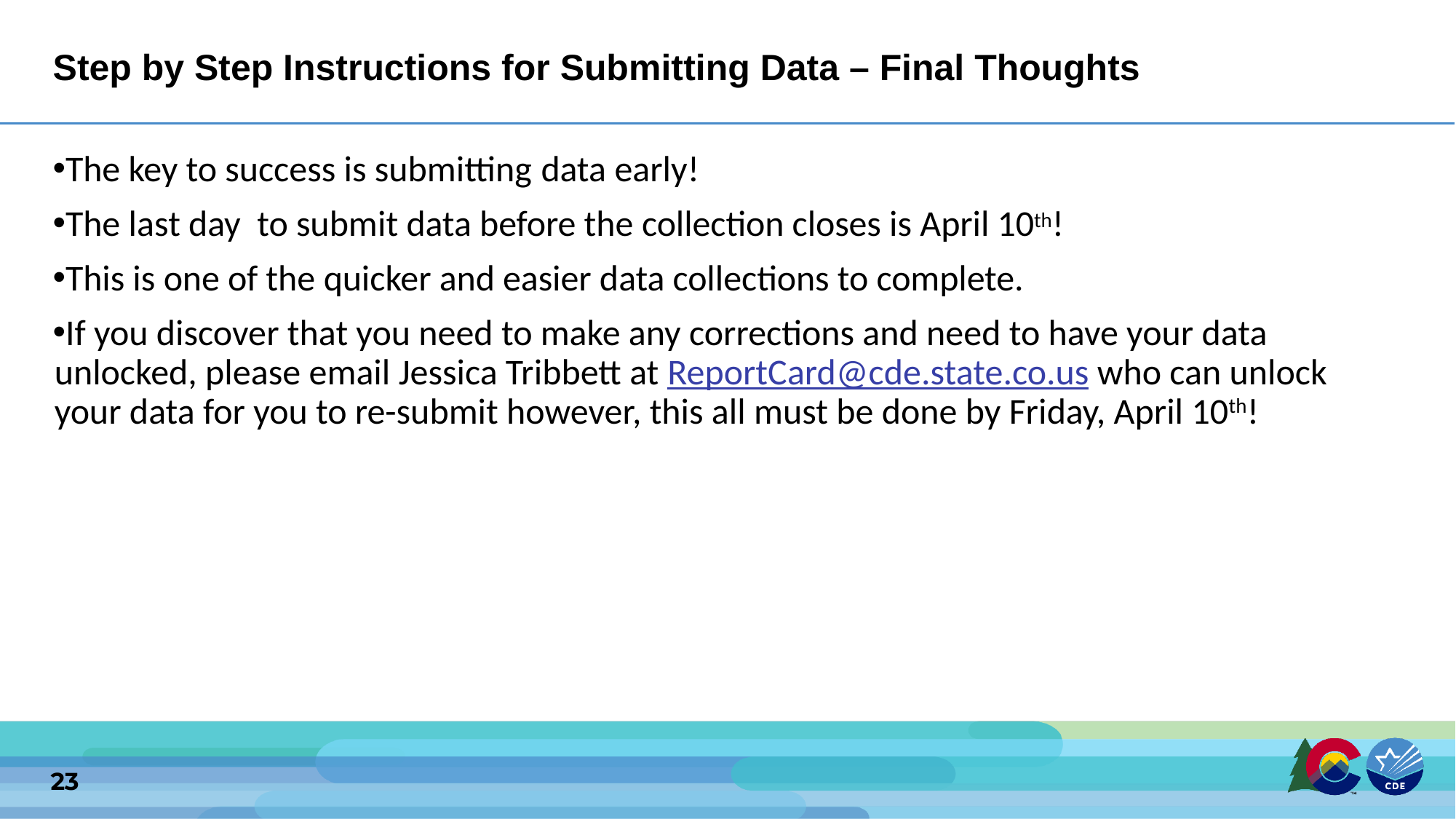

# Step by Step Instructions for Submitting Data – Final Thoughts
The key to success is submitting data early!
The last day  to submit data before the collection closes is April 10th!
This is one of the quicker and easier data collections to complete.
If you discover that you need to make any corrections and need to have your data unlocked, please email Jessica Tribbett at ReportCard@cde.state.co.us who can unlock your data for you to re-submit however, this all must be done by Friday, April 10th!

23